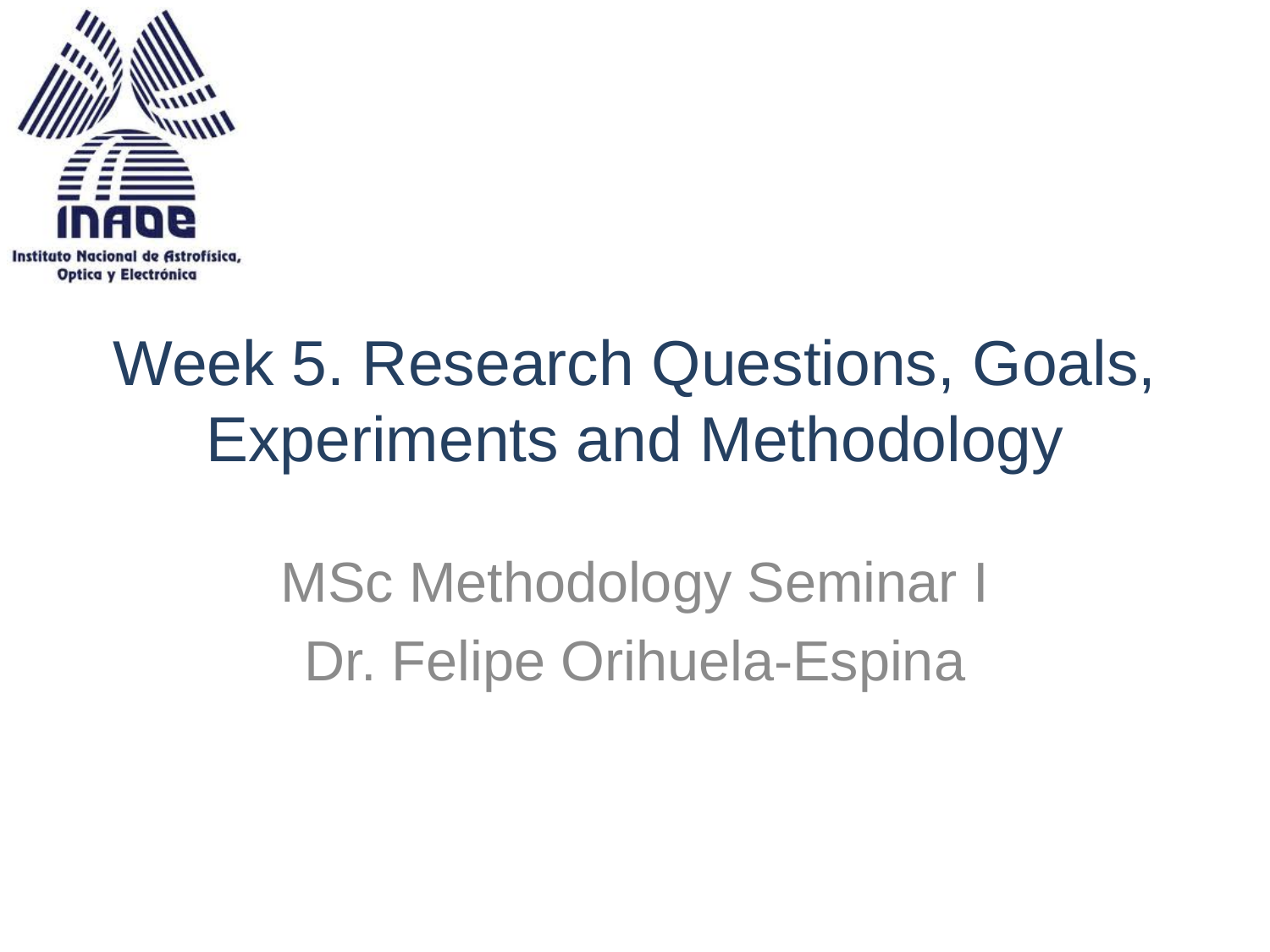

# Week 5. Research Questions, Goals, Experiments and Methodology
MSc Methodology Seminar I
Dr. Felipe Orihuela-Espina